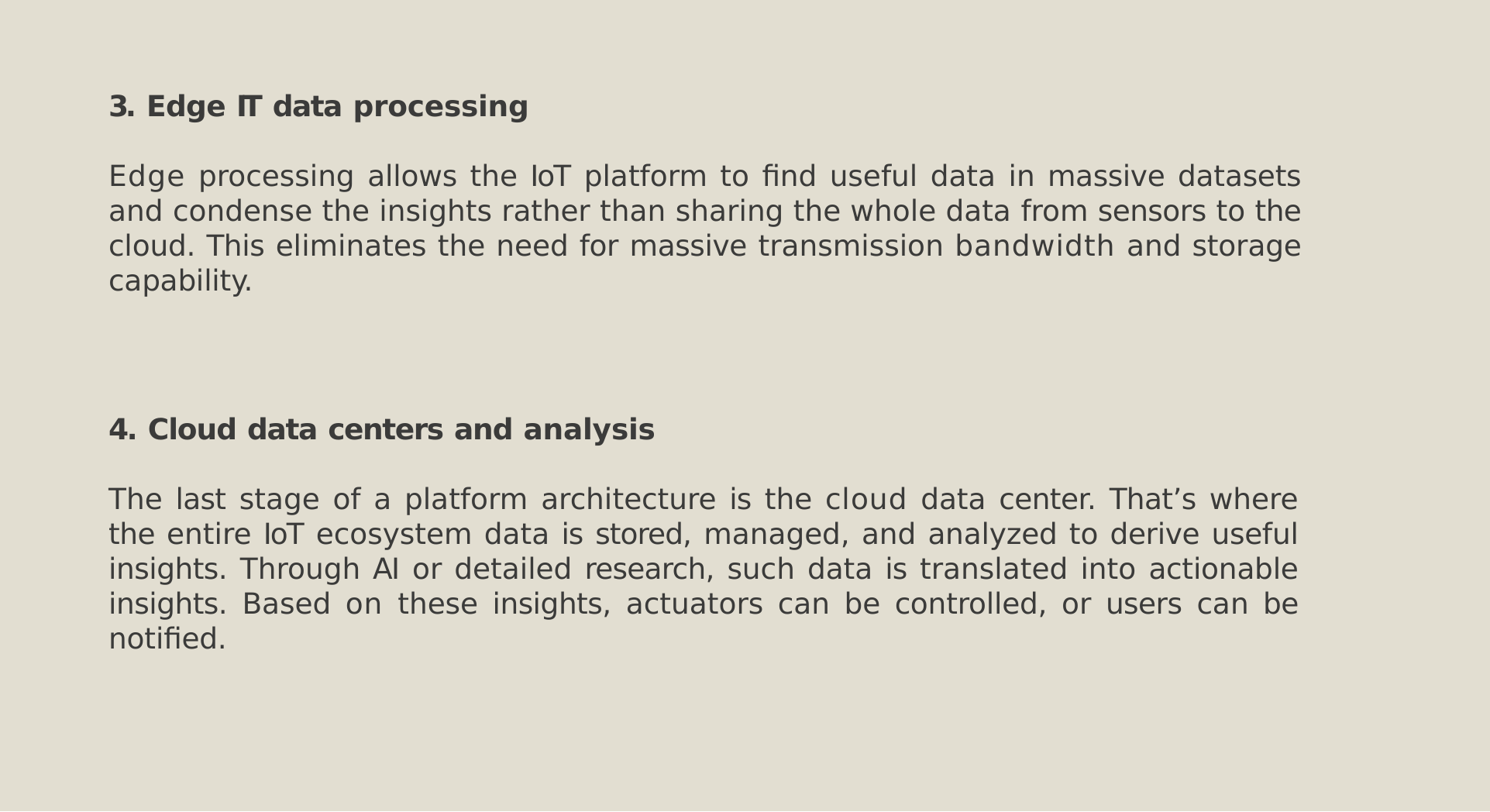

3. Edge IT data processing
Edge processing allows the IoT platform to find useful data in massive datasets and condense the insights rather than sharing the whole data from sensors to the cloud. This eliminates the need for massive transmission bandwidth and storage capability.
4. Cloud data centers and analysis
The last stage of a platform architecture is the cloud data center. That’s where the entire IoT ecosystem data is stored, managed, and analyzed to derive useful insights. Through AI or detailed research, such data is translated into actionable insights. Based on these insights, actuators can be controlled, or users can be notified.